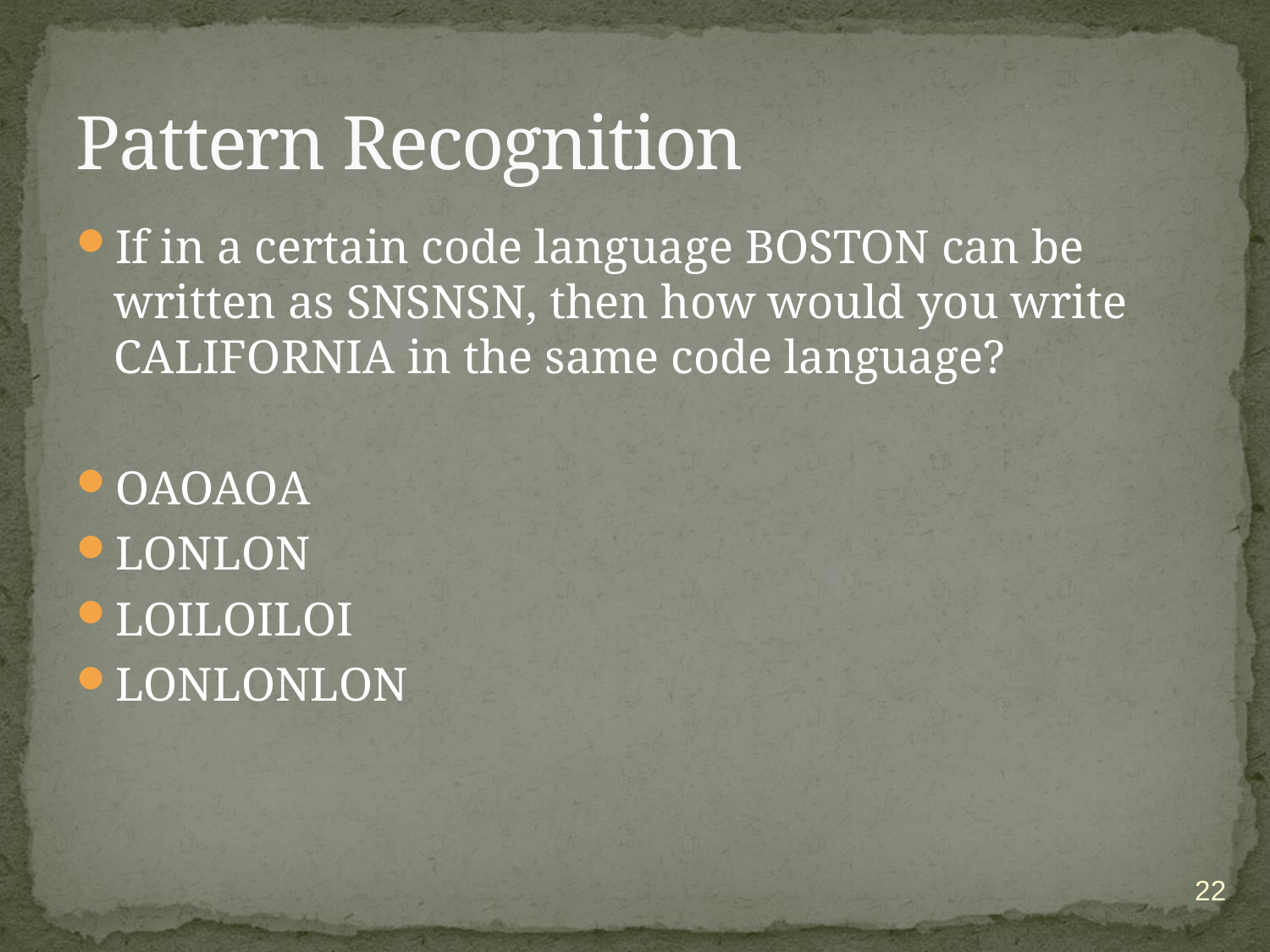

# Pattern Recognition
If in a certain code language BOSTON can be written as SNSNSN, then how would you write CALIFORNIA in the same code language?

OAOAOA
LONLON
LOILOILOI
LONLONLON
22